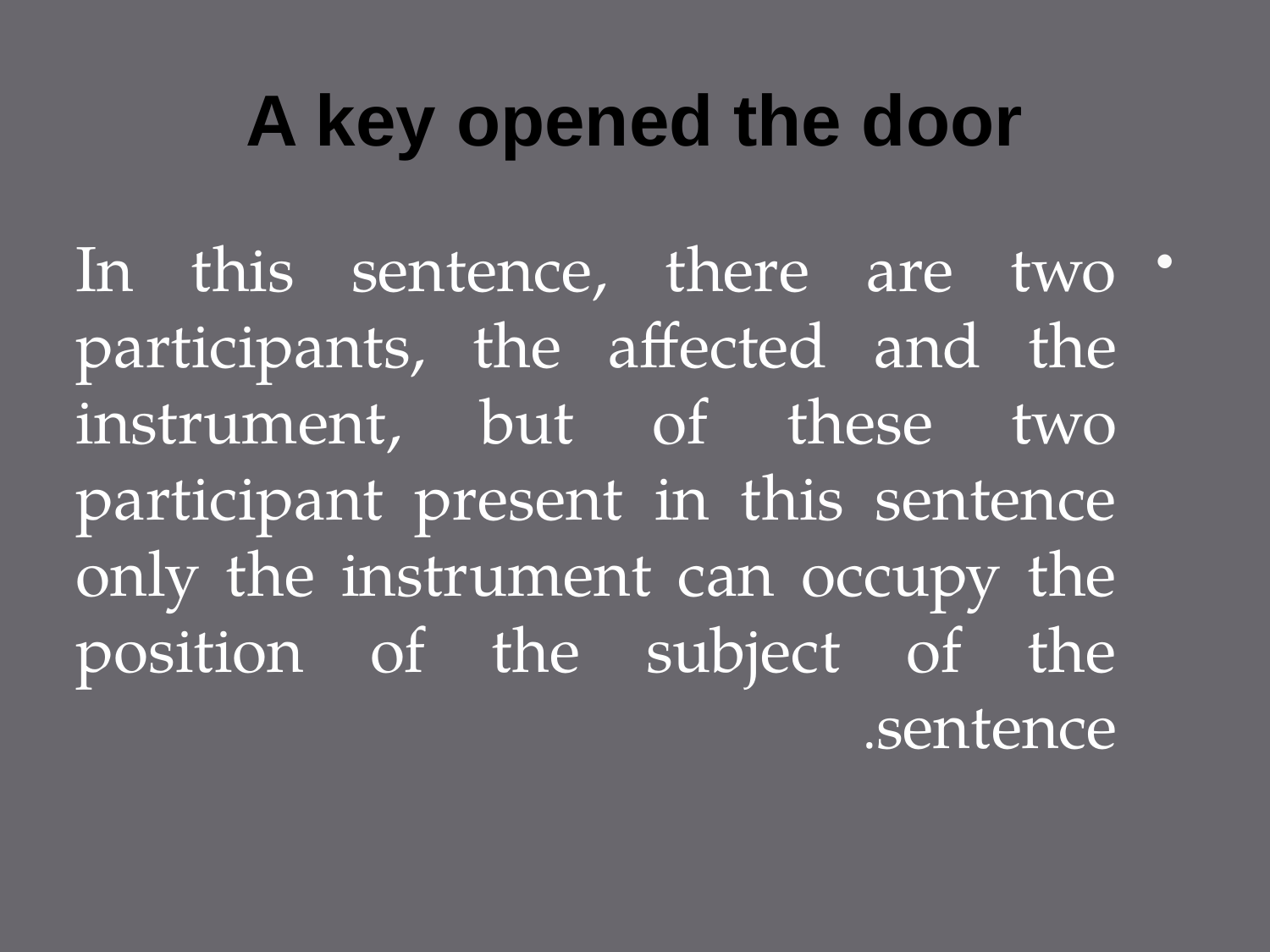

# A key opened the door
In this sentence, there are two participants, the affected and the instrument, but of these two participant present in this sentence only the instrument can occupy the position of the subject of the sentence.